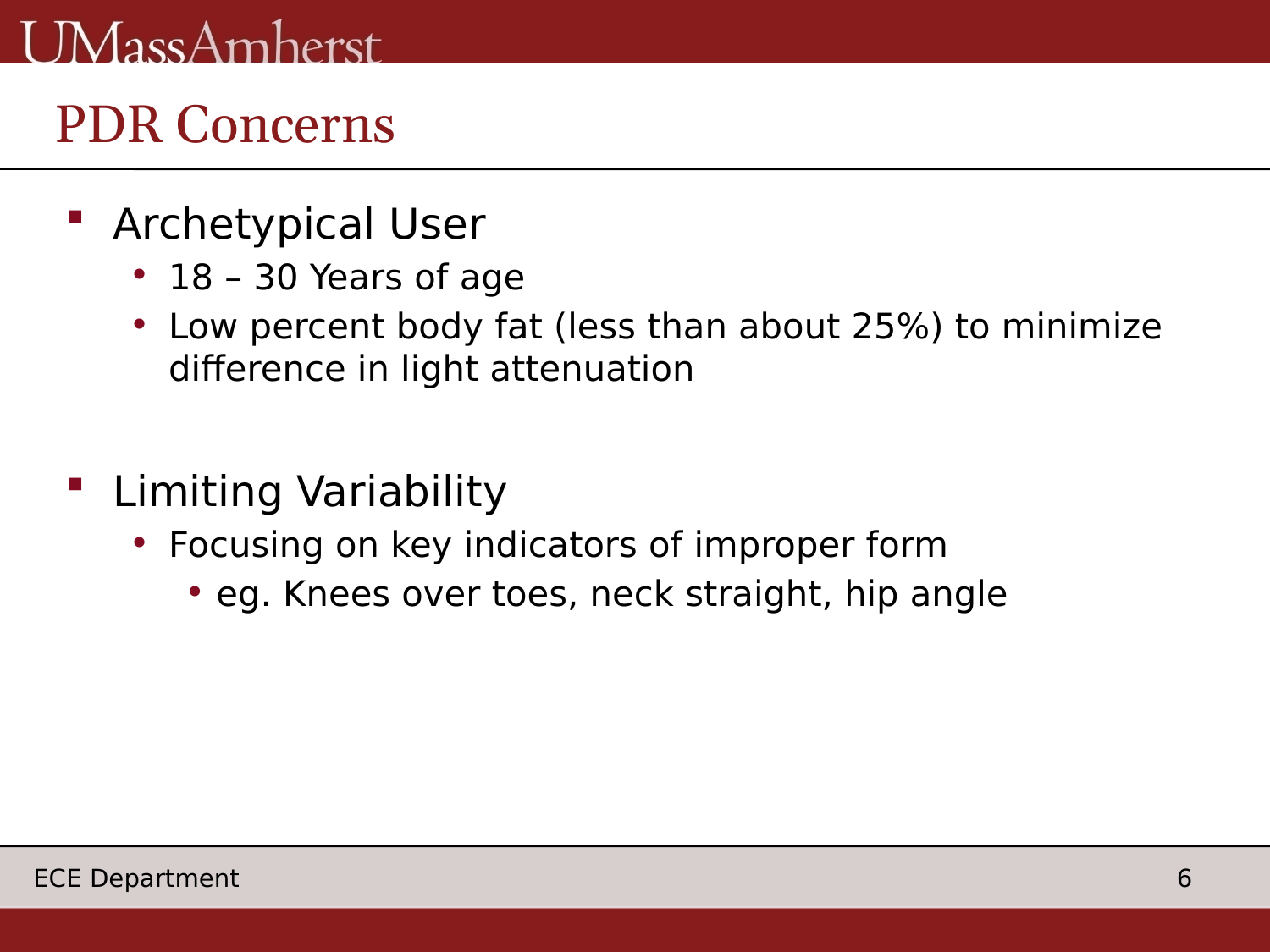

# PDR Concerns
Archetypical User
18 – 30 Years of age
Low percent body fat (less than about 25%) to minimize difference in light attenuation

Limiting Variability
Focusing on key indicators of improper form
eg. Knees over toes, neck straight, hip angle